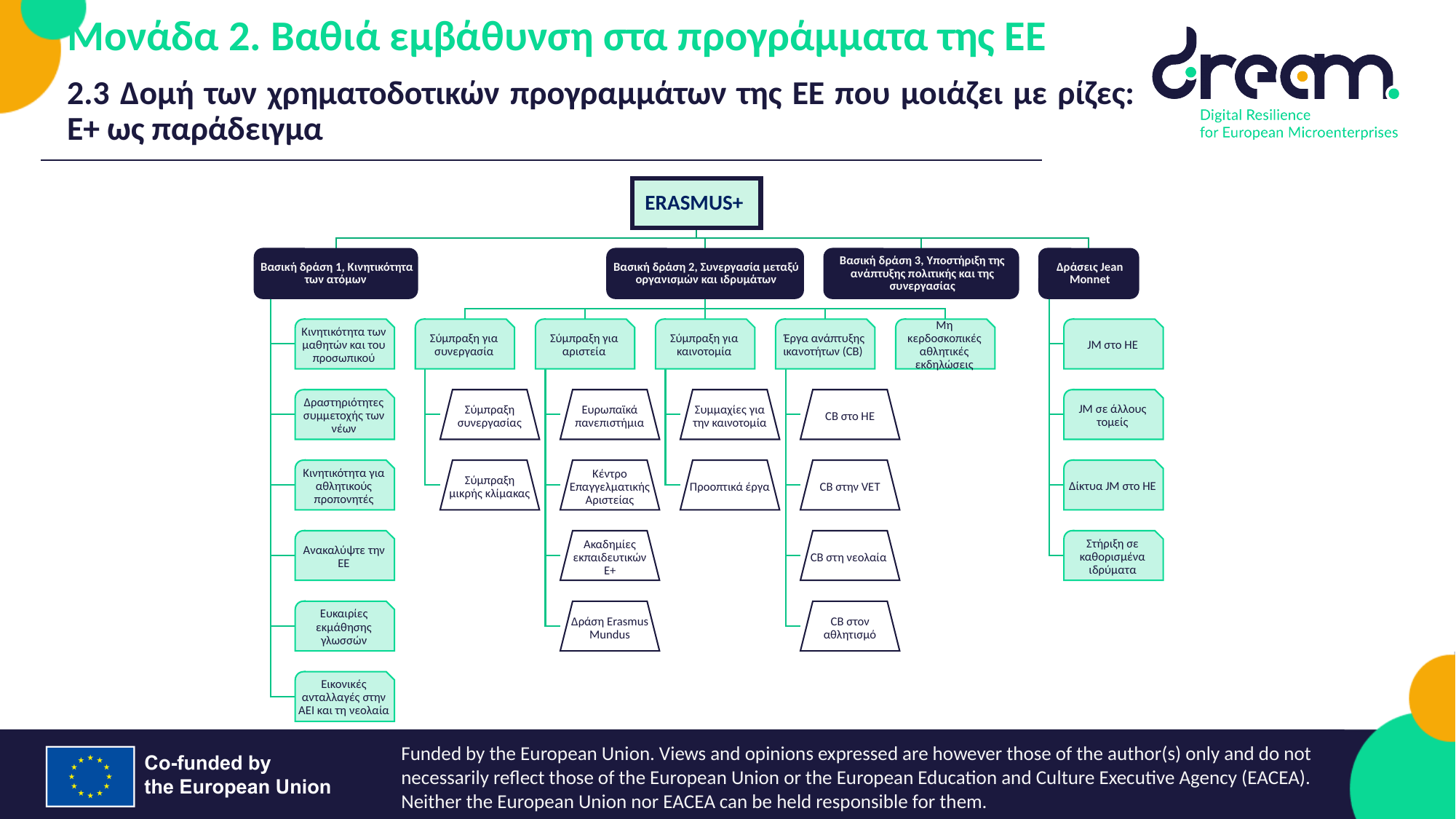

Μονάδα 2. Βαθιά εμβάθυνση στα προγράμματα της ΕΕ
2.3 Δομή των χρηματοδοτικών προγραμμάτων της ΕΕ που μοιάζει με ρίζες: E+ ως παράδειγμα
ERASMUS+
Βασική δράση 1, Κινητικότητα των ατόμων
Κινητικότητα των μαθητών και του προσωπικού
Δραστηριότητες συμμετοχής των νέων
Κινητικότητα για αθλητικούς προπονητές
Ανακαλύψτε την ΕΕ
Ευκαιρίες εκμάθησης γλωσσών
Εικονικές ανταλλαγές στην ΑΕΙ και τη νεολαία
Βασική δράση 2, Συνεργασία μεταξύ οργανισμών και ιδρυμάτων
Σύμπραξη για συνεργασία
Σύμπραξη συνεργασίας
Σύμπραξη μικρής κλίμακας
Σύμπραξη για αριστεία
Ευρωπαϊκά πανεπιστήμια
Κέντρο Επαγγελματικής Αριστείας
Ακαδημίες εκπαιδευτικών E+
Δράση Erasmus Mundus
Σύμπραξη για καινοτομία
Συμμαχίες για την καινοτομία
Προοπτικά έργα
Έργα ανάπτυξης ικανοτήτων (CB)
CB στο HE
CB στην VET
CB στη νεολαία
CB στον αθλητισμό
Μη κερδοσκοπικές αθλητικές εκδηλώσεις
Βασική δράση 3, Υποστήριξη της ανάπτυξης πολιτικής και της συνεργασίας
Δράσεις Jean Monnet
JM στο HE
JM σε άλλους τομείς
Δίκτυα JM στο HE
Στήριξη σε καθορισμένα ιδρύματα